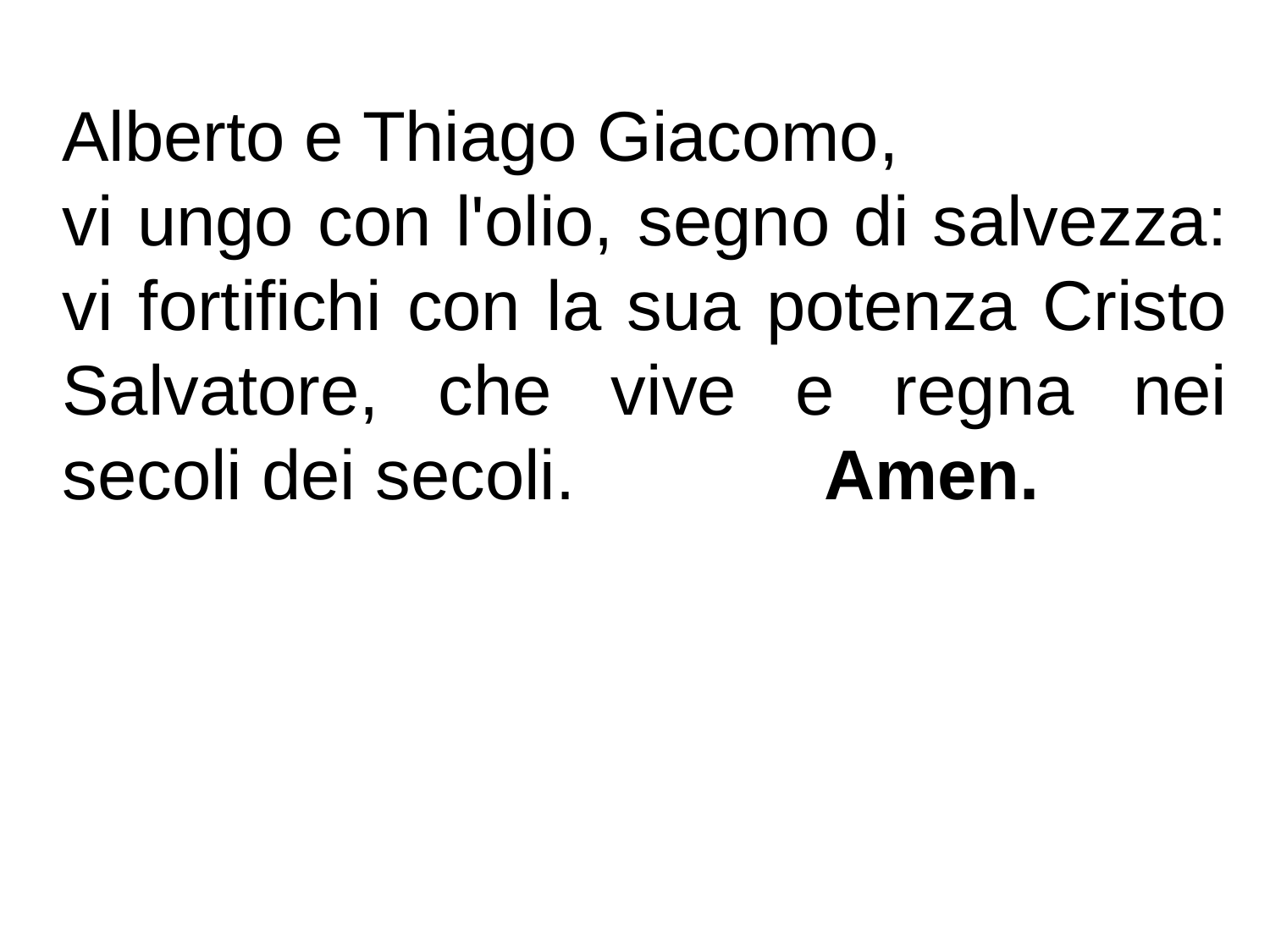

Alberto e Thiago Giacomo,
vi ungo con l'olio, segno di salvezza: vi fortifichi con la sua potenza Cristo Salvatore, che vive e regna nei secoli dei secoli.		Amen.